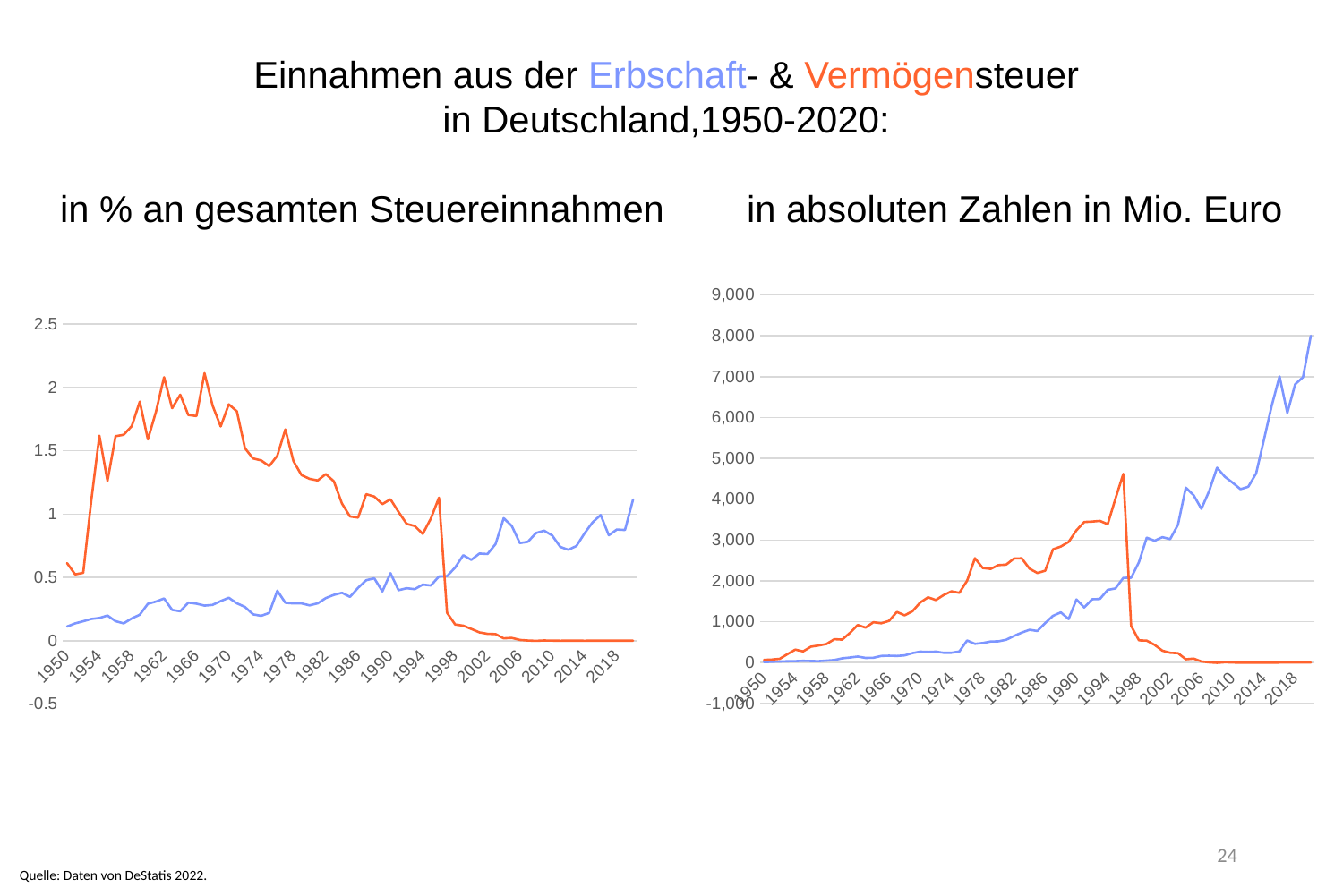

Einnahmen aus der Erbschaft- & Vermögensteuer
in Deutschland,1950-2020:

in % an gesamten Steuereinnahmen        in absoluten Zahlen in Mio. Euro

### Chart

| Category | Inheritance tax | Wealth tax |
|---|---|---|
| 1950 | 12.0 | 66.0 |
| 1951 | 19.0 | 73.0 |
| 1952 | 26.0 | 91.0 |
| 1953 | 32.0 | 207.0 |
| 1954 | 35.0 | 317.0 |
| 1955 | 43.0 | 273.0 |
| 1956 | 37.0 | 388.0 |
| 1957 | 35.0 | 418.0 |
| 1958 | 47.0 | 454.0 |
| 1959 | 62.0 | 572.0 |
| 1960 | 103.0 | 562.0 |
| 1961 | 124.0 | 726.0 |
| 1962 | 147.0 | 919.0 |
| 1963 | 113.0 | 855.0 |
| 1964 | 118.0 | 987.0 |
| 1965 | 162.0 | 961.0 |
| 1966 | 168.0 | 1020.0 |
| 1967 | 162.0 | 1238.0 |
| 1968 | 176.0 | 1156.0 |
| 1969 | 232.0 | 1257.0 |
| 1970 | 267.0 | 1471.0 |
| 1971 | 260.0 | 1597.0 |
| 1972 | 268.0 | 1531.0 |
| 1973 | 239.0 | 1654.0 |
| 1974 | 240.0 | 1744.0 |
| 1975 | 271.0 | 1707.0 |
| 1976 | 541.0 | 2003.0 |
| 1977 | 458.0 | 2554.0 |
| 1978 | 479.0 | 2314.0 |
| 1979 | 515.0 | 2292.0 |
| 1980 | 520.0 | 2385.0 |
| 1981 | 558.0 | 2396.0 |
| 1982 | 651.0 | 2547.0 |
| 1983 | 733.0 | 2552.0 |
| 1984 | 802.0 | 2297.0 |
| 1985 | 773.0 | 2192.0 |
| 1986 | 966.0 | 2248.0 |
| 1987 | 1144.0 | 2772.0 |
| 1988 | 1228.0 | 2840.0 |
| 1989 | 1065.0 | 2953.0 |
| 1990 | 1545.0 | 3238.0 |
| 1991 | 1348.0 | 3441.0 |
| 1992 | 1549.0 | 3451.0 |
| 1993 | 1556.0 | 3468.0 |
| 1994 | 1779.0 | 3388.0 |
| 1995 | 1814.0 | 4016.0 |
| 1996 | 2073.0 | 4620.0 |
| 1997 | 2076.0 | 898.0 |
| 1998 | 2459.0 | 543.0 |
| 1999 | 3056.0 | 537.0 |
| 2000 | 2982.0 | 433.0 |
| 2001 | 3069.0 | 291.0 |
| 2002 | 3021.0 | 239.0 |
| 2003 | 3373.0 | 230.0 |
| 2004 | 4283.0 | 80.0 |
| 2005 | 4097.0 | 97.0 |
| 2006 | 3763.0 | 27.0 |
| 2007 | 4203.0 | 5.0 |
| 2008 | 4771.0 | -7.0 |
| 2009 | 4550.0 | 7.0 |
| 2010 | 4404.0 | 1.0 |
| 2011 | 4246.0 | -4.0 |
| 2012 | 4305.0 | -1.0 |
| 2013 | 4633.0 | -1.0 |
| 2014 | 5452.0 | -3.0 |
| 2015 | 6290.0 | -1.0 |
| 2016 | 7006.0 | 0.0 |
| 2017 | 6114.0 | 0.0 |
| 2018 | 6813.0 | 0.0 |
| 2019 | 6987.0 | 0.0 |
| 2020 | 8000.0 | 0.0 |

### Chart

| Category | Inheritance tax | Wealth tax |
|---|---|---|
| 1950 | 0.11128628396550126 | 0.612074561810257 |
| 1951 | 0.1361616740719507 | 0.5231474845922316 |
| 1952 | 0.15300417819101983 | 0.5355146236685694 |
| 1953 | 0.17128787067765763 | 1.1080184134460977 |
| 1954 | 0.1787538304392237 | 1.6189989785495402 |
| 1955 | 0.19874283601405066 | 1.261785912368275 |
| 1956 | 0.1539998335136935 | 1.6149171730625158 |
| 1957 | 0.1361549832723878 | 1.6260795145102311 |
| 1958 | 0.1754255001492983 | 1.6945356822932218 |
| 1959 | 0.20460695663652564 | 1.88766418058214 |
| 1960 | 0.29131430834063976 | 1.589501371722714 |
| 1961 | 0.3088264594540745 | 1.8081291093843395 |
| 1962 | 0.33283521260698273 | 2.080786125073586 |
| 1963 | 0.24264547992269703 | 1.8359458879106723 |
| 1964 | 0.2322103274559194 | 1.942301637279597 |
| 1965 | 0.3004339601646823 | 1.7822039241867882 |
| 1966 | 0.29220440393780217 | 1.7740981667652276 |
| 1967 | 0.2764033441392254 | 2.112267531138031 |
| 1968 | 0.2825947334617855 | 1.8561335902376364 |
| 1969 | 0.3123191039672603 | 1.6921772141674407 |
| 1970 | 0.33879379258714104 | 1.8665380857516274 |
| 1971 | 0.29494844074372384 | 1.8116640764143346 |
| 1972 | 0.2660683438238389 | 1.5199650537100649 |
| 1973 | 0.20793457456064032 | 1.4390116582564816 |
| 1974 | 0.19592476489028213 | 1.4237199582027167 |
| 1975 | 0.21895981966113748 | 1.3792044729208917 |
| 1976 | 0.394703242986904 | 1.4613504541640827 |
| 1977 | 0.29914306615111297 | 1.6681471418121017 |
| 1978 | 0.2935876533826936 | 1.4182919205168123 |
| 1979 | 0.2938105806039376 | 1.3075997101829613 |
| 1980 | 0.2786485545106235 | 1.2780323125150712 |
| 1981 | 0.2947094893286644 | 1.2654550832105376 |
| 1982 | 0.3362151777137368 | 1.315422515571256 |
| 1983 | 0.3615022316474737 | 1.258599856977289 |
| 1984 | 0.3782447932387564 | 1.0833270449743435 |
| 1985 | 0.34580405033618594 | 0.9805982902159375 |
| 1986 | 0.41759068331841936 | 0.9717845301240235 |
| 1987 | 0.477420593353671 | 1.156826822356972 |
| 1988 | 0.4920640644972572 | 1.1379983250588033 |
| 1989 | 0.38895442476744907 | 1.0784811421016687 |
| 1990 | 0.5329056291390729 | 1.1168598233995586 |
| 1991 | 0.39830513482687907 | 1.0167418167205422 |
| 1992 | 0.41403163640057095 | 0.9224165120841642 |
| 1993 | 0.4062461653338347 | 0.9054381114252819 |
| 1994 | 0.44258575565484776 | 0.842878324990795 |
| 1995 | 0.4357057761039161 | 0.9646055109334768 |
| 1996 | 0.506787728549531 | 1.129454561456263 |
| 1997 | 0.5093503574775871 | 0.22032592534435125 |
| 1998 | 0.5773493115948835 | 0.127491124927215 |
| 1999 | 0.6745109464562793 | 0.11852499288187893 |
| 2000 | 0.6381995154648883 | 0.09266948028044823 |
| 2001 | 0.6877357158703588 | 0.06521052242368015 |
| 2002 | 0.683940639114341 | 0.0541085113367519 |
| 2003 | 0.7627097564891382 | 0.052008077080492675 |
| 2004 | 0.9671708389975567 | 0.018065297016064567 |
| 2005 | 0.9062555299946913 | 0.021456379401875777 |
| 2006 | 0.7704040373020504 | 0.005527746215029328 |
| 2007 | 0.780872615393762 | 0.0009289467230475397 |
| 2008 | 0.8501713350950941 | -0.001247369387060503 |
| 2009 | 0.8683189535897832 | 0.001335875313215051 |
| 2010 | 0.8300241053776289 | 0.00018847050530827178 |
| 2011 | 0.7405598674457138 | -0.0006976541379611058 |
| 2012 | 0.7174461915356348 | -0.00016665416760409637 |
| 2013 | 0.747608958398216 | -0.00016136606052195466 |
| 2014 | 0.847086315174529 | -0.0004661149936763733 |
| 2015 | 0.9342587792847052 | -0.00014853080751744122 |
| 2016 | 0.992645131490767 | 0.0 |
| 2017 | 0.8323871294488601 | 0.0 |
| 2018 | 0.8776664609803636 | 0.0 |
| 2019 | 0.8741311234217597 | 0.0 |
| 2020 | 1.1146780809702157 | 0.0 |
24
Quelle: Daten von DeStatis 2022.